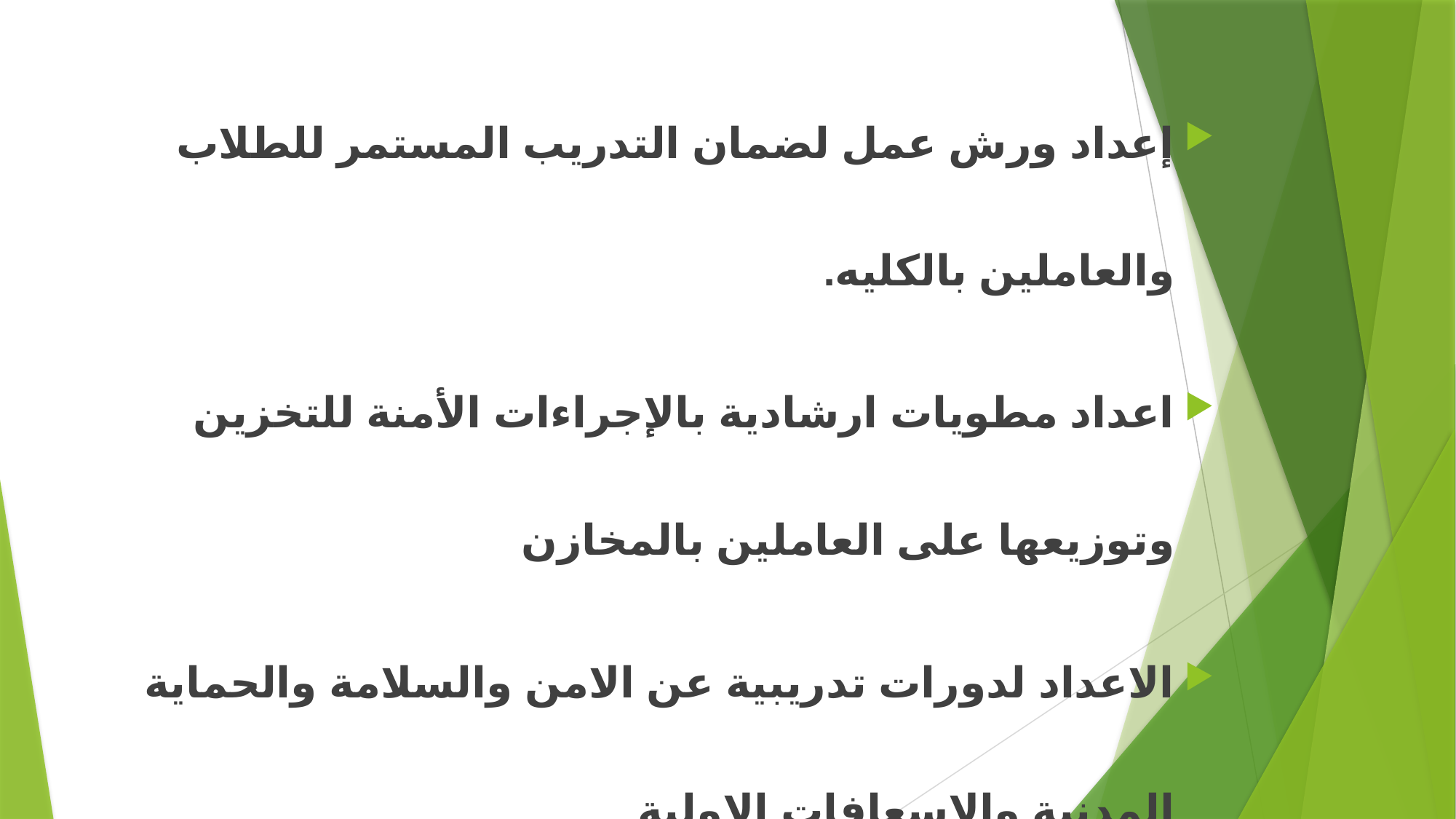

إعداد ورش عمل لضمان التدريب المستمر للطلاب والعاملين بالكليه.
اعداد مطويات ارشادية بالإجراءات الأمنة للتخزين وتوزيعها على العاملين بالمخازن
الاعداد لدورات تدريبية عن الامن والسلامة والحماية المدنية والاسعافات الاولية
العمل على رفع كفاءة العاملين بالوحدة بتشجبعهم على حضور دورات تدريبية متخصصة